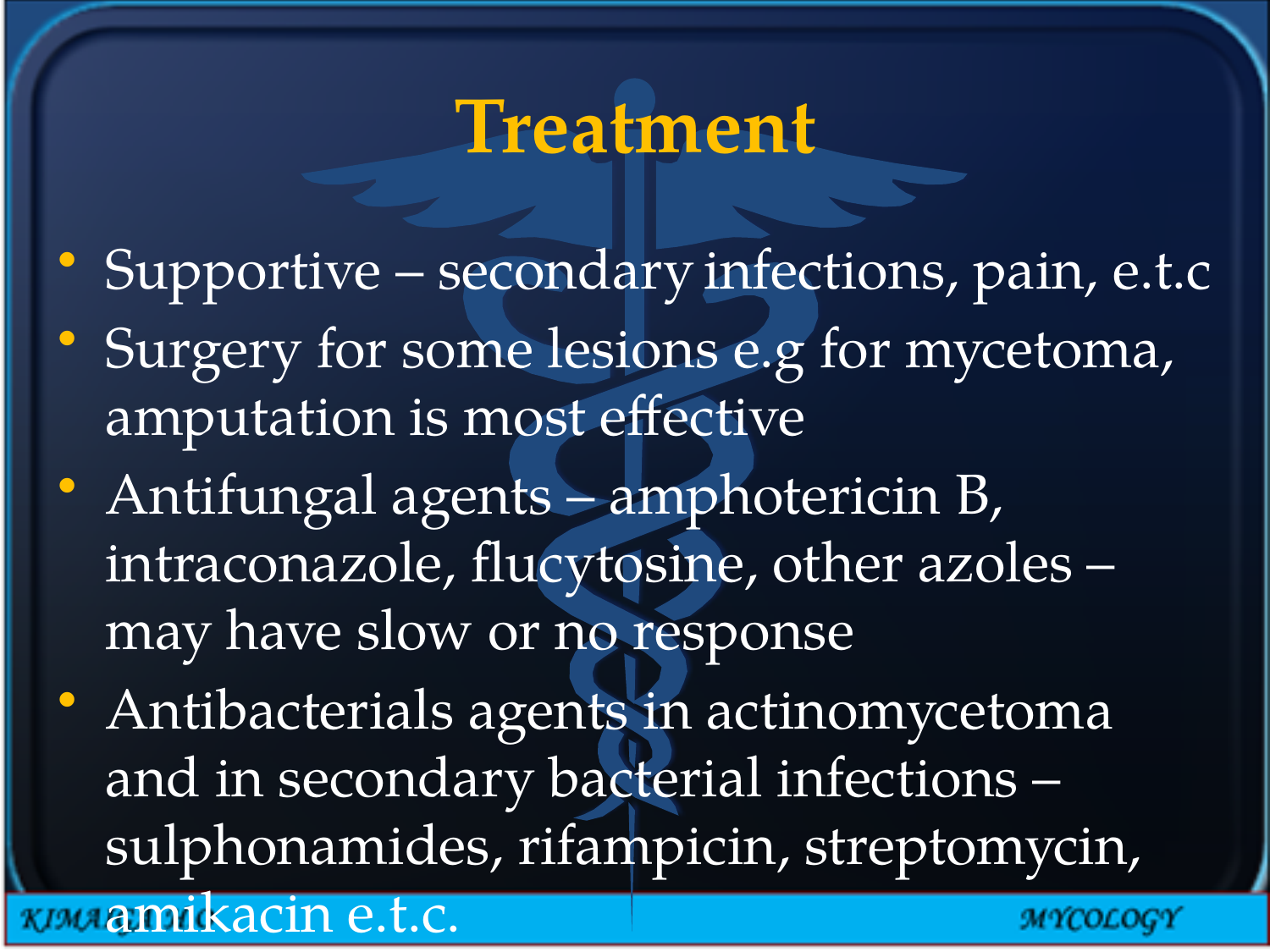

# Treatment
Supportive – secondary infections, pain, e.t.c
Surgery for some lesions e.g for mycetoma, amputation is most effective
Antifungal agents – amphotericin B, intraconazole, flucytosine, other azoles – may have slow or no response
Antibacterials agents in actinomycetoma and in secondary bacterial infections – sulphonamides, rifampicin, streptomycin, amikacin e.t.c.